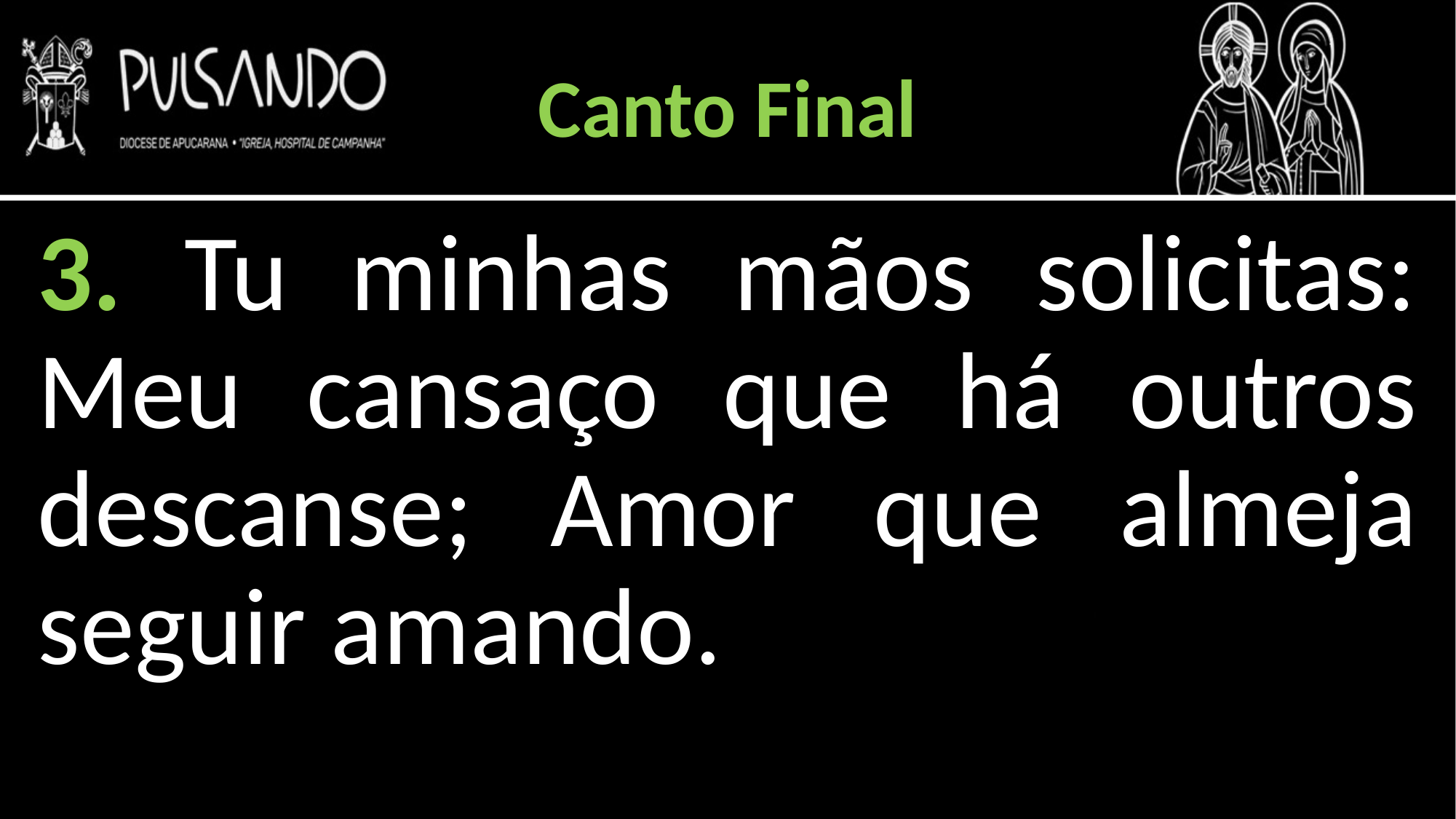

Canto Final
3. Tu minhas mãos solicitas: Meu cansaço que há outros descanse; Amor que almeja seguir amando.